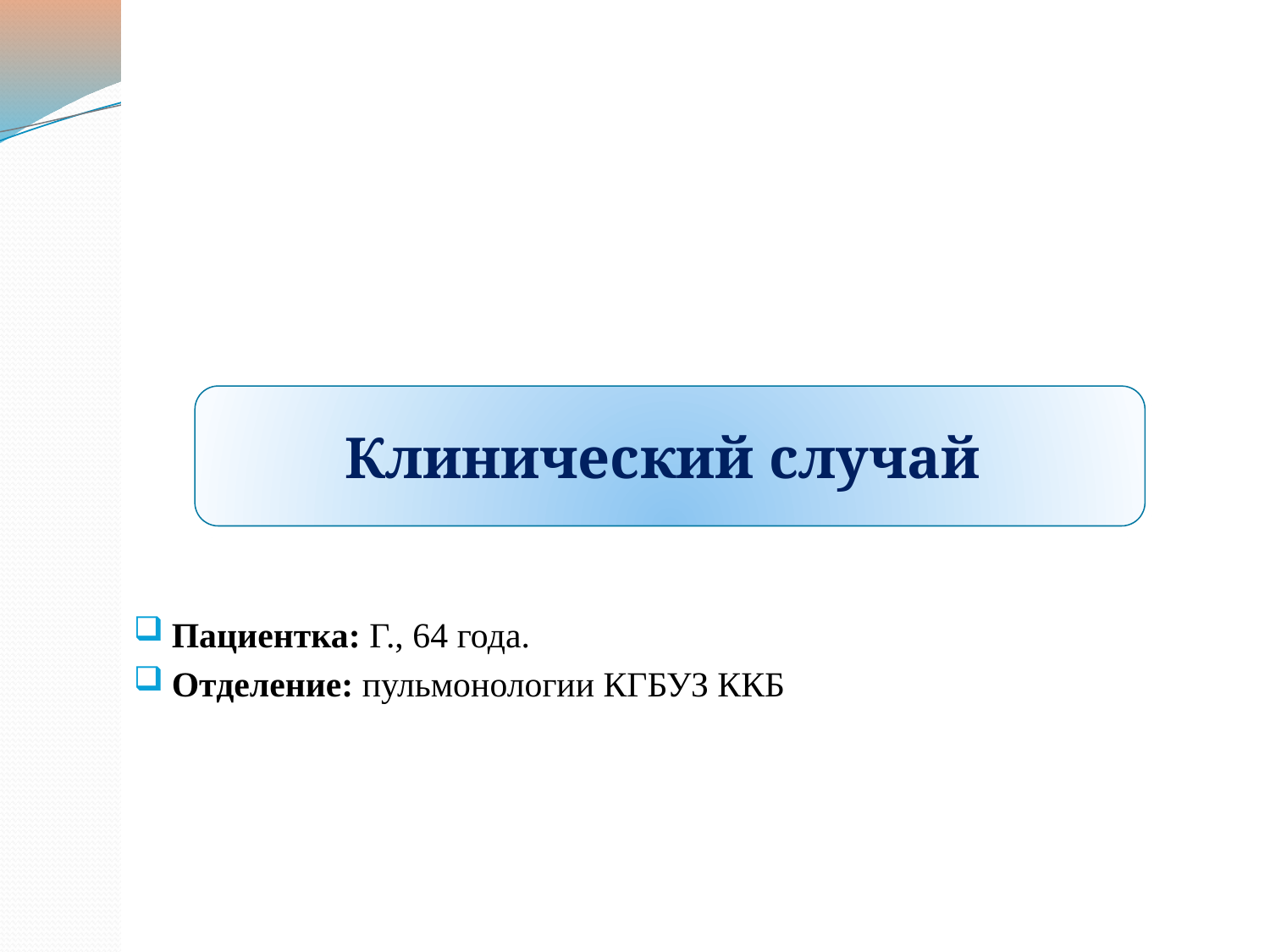

Клинический случай
Пациентка: Г., 64 года.
Отделение: пульмонологии КГБУЗ ККБ